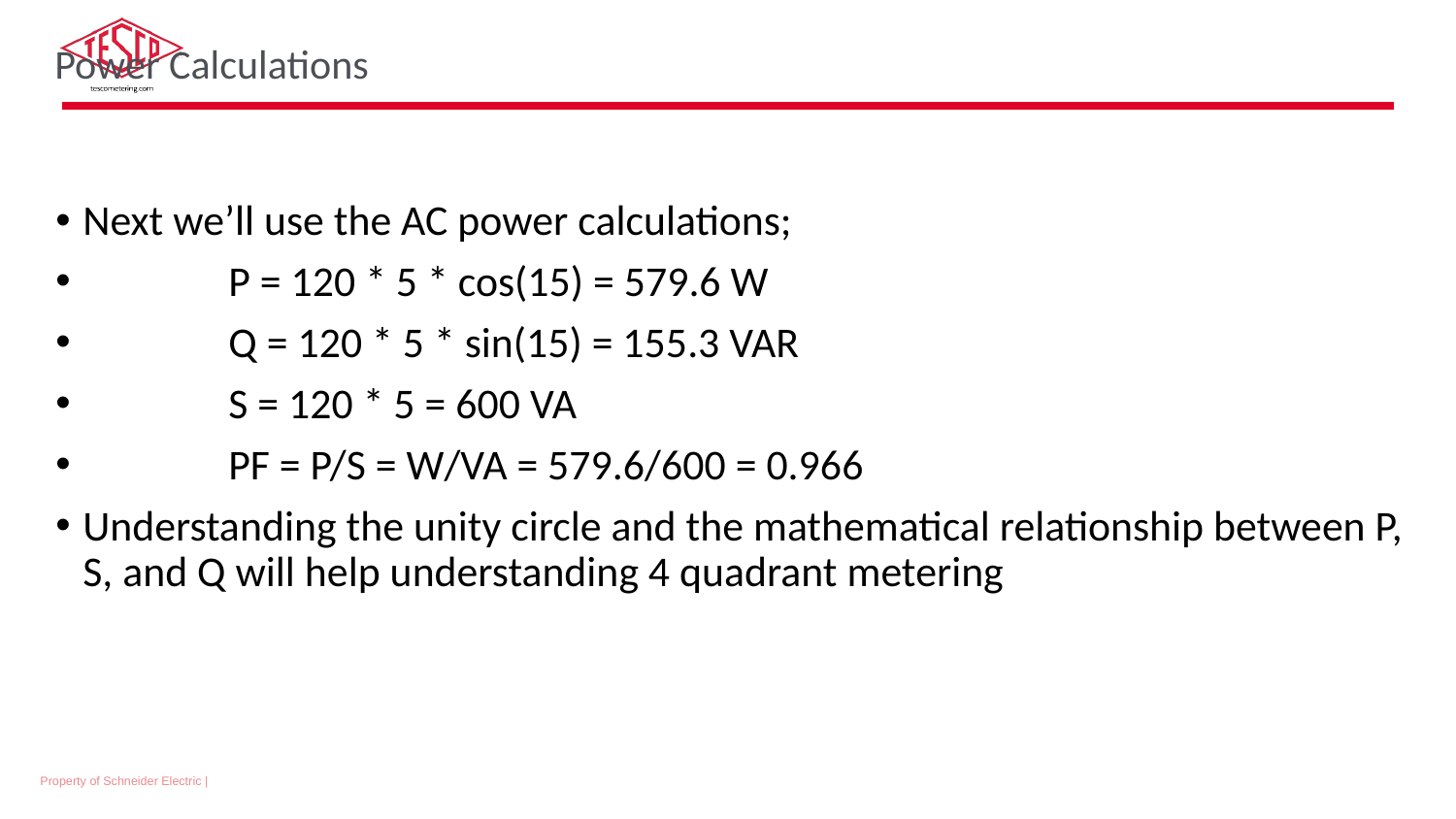

Power Calculations

Next we’ll use the AC power calculations;
	P = 120 * 5 * cos(15) = 579.6 W
	Q = 120 * 5 * sin(15) = 155.3 VAR
	S = 120 * 5 = 600 VA
	PF = P/S = W/VA = 579.6/600 = 0.966
Understanding the unity circle and the mathematical relationship between P, S, and Q will help understanding 4 quadrant metering
Property of Schneider Electric |
Page 32